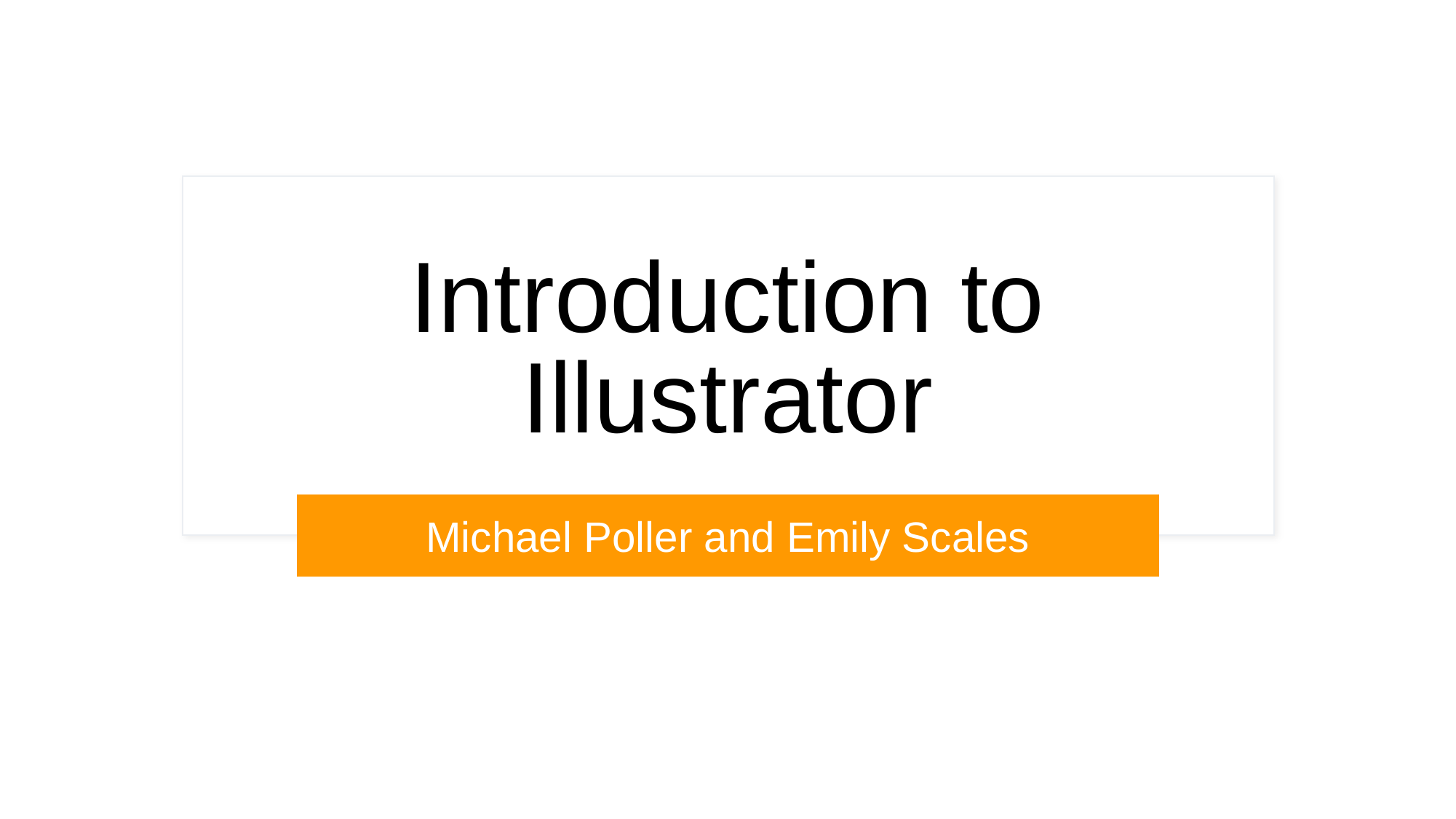

# Introduction to Illustrator
Michael Poller and Emily Scales